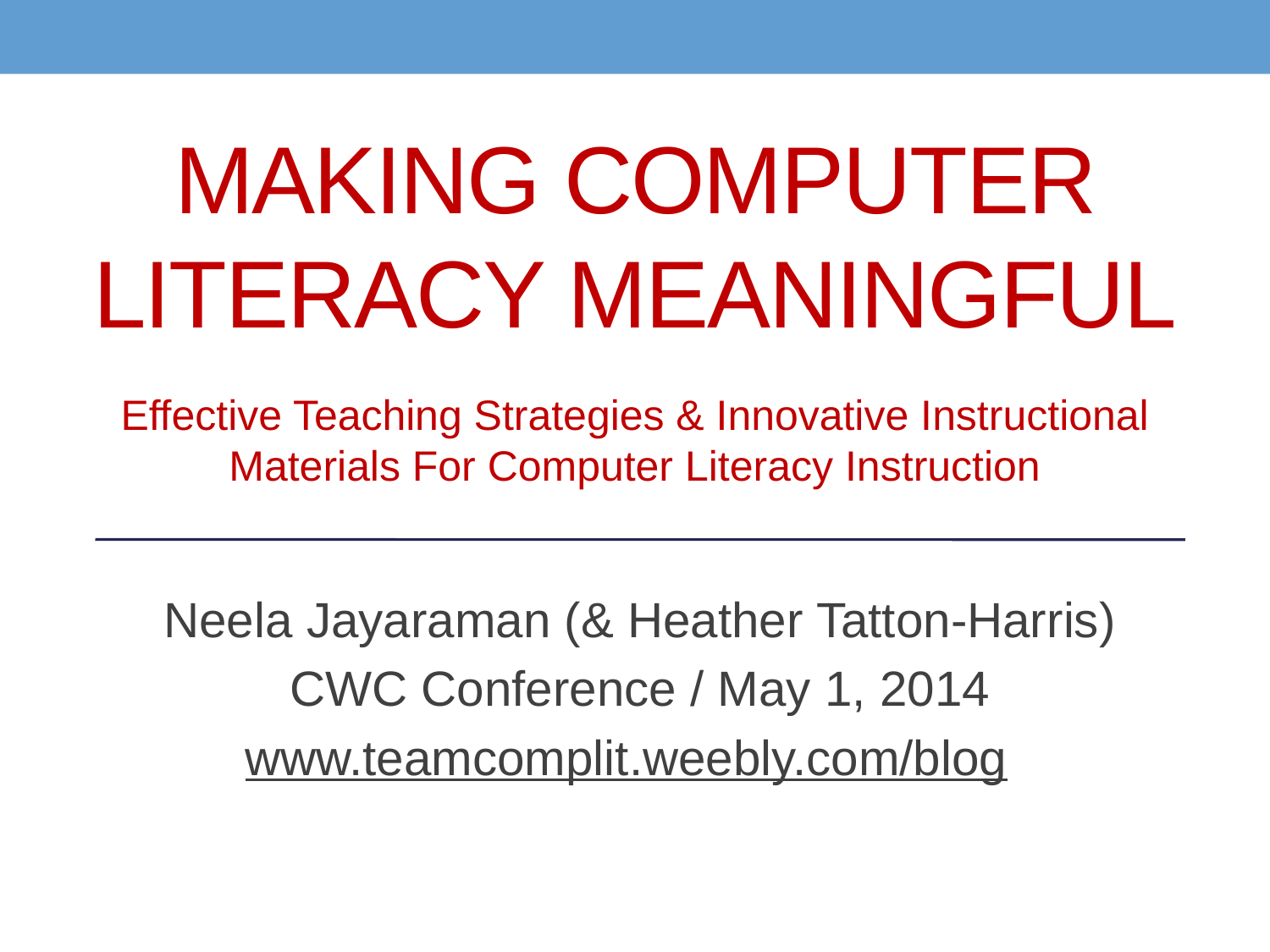

# Making Computer Literacy Meaningful
Effective Teaching Strategies & Innovative Instructional Materials For Computer Literacy Instruction

Neela Jayaraman (& Heather Tatton-Harris)
CWC Conference / May 1, 2014
www.teamcomplit.weebly.com/blog